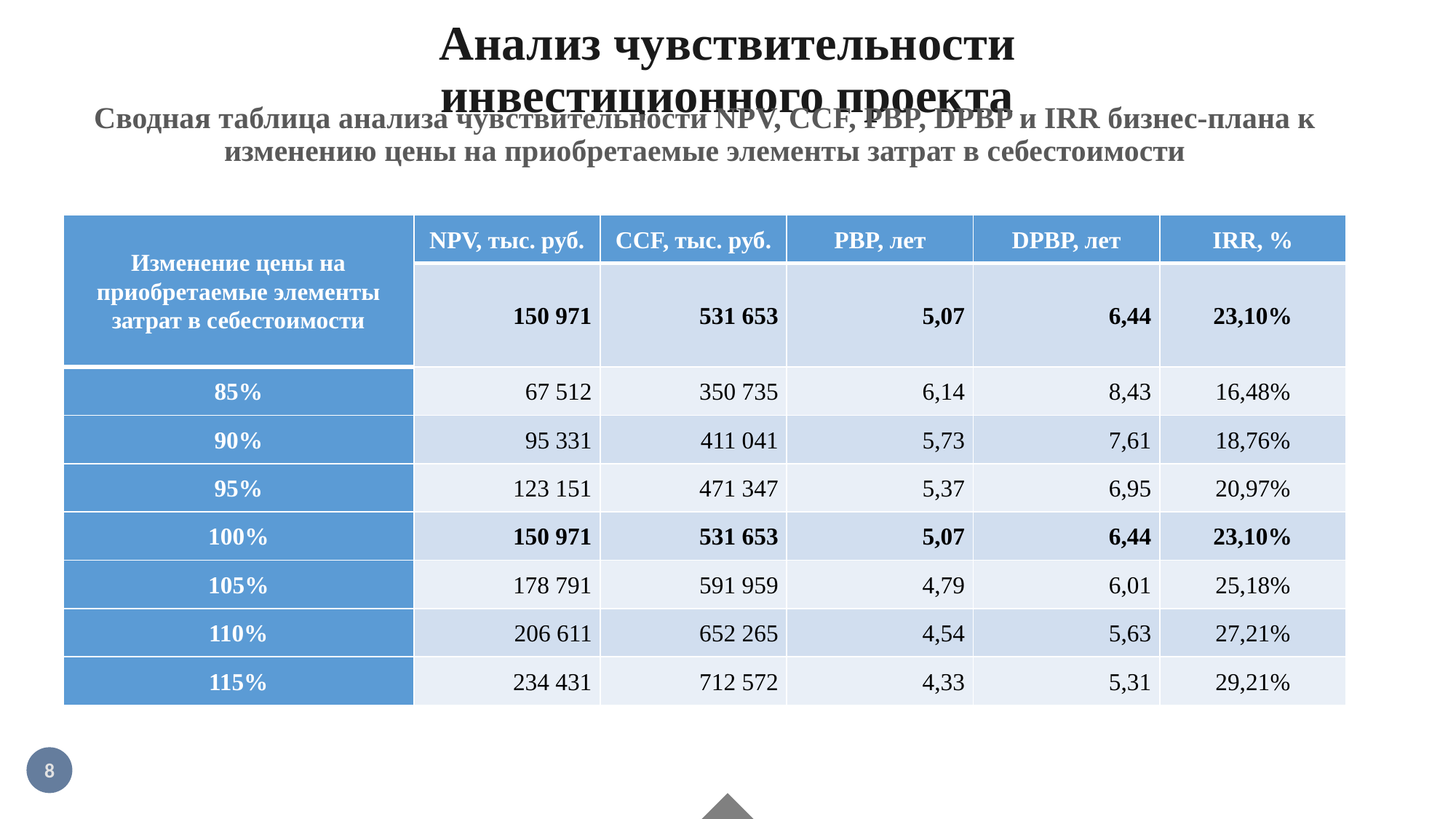

# Анализ чувствительности инвестиционного проекта
Сводная таблица анализа чувствительности NPV, CCF, PBP, DPBP и IRR бизнес-плана к изменению цены на приобретаемые элементы затрат в себестоимости
| Изменение цены на приобретаемые элементы затрат в себестоимости | NPV, тыс. руб. | CCF, тыс. руб. | PBP, лет | DPBP, лет | IRR, % |
| --- | --- | --- | --- | --- | --- |
|  | 150 971 | 531 653 | 5,07 | 6,44 | 23,10% |
| 85% | 67 512 | 350 735 | 6,14 | 8,43 | 16,48% |
| 90% | 95 331 | 411 041 | 5,73 | 7,61 | 18,76% |
| 95% | 123 151 | 471 347 | 5,37 | 6,95 | 20,97% |
| 100% | 150 971 | 531 653 | 5,07 | 6,44 | 23,10% |
| 105% | 178 791 | 591 959 | 4,79 | 6,01 | 25,18% |
| 110% | 206 611 | 652 265 | 4,54 | 5,63 | 27,21% |
| 115% | 234 431 | 712 572 | 4,33 | 5,31 | 29,21% |
8